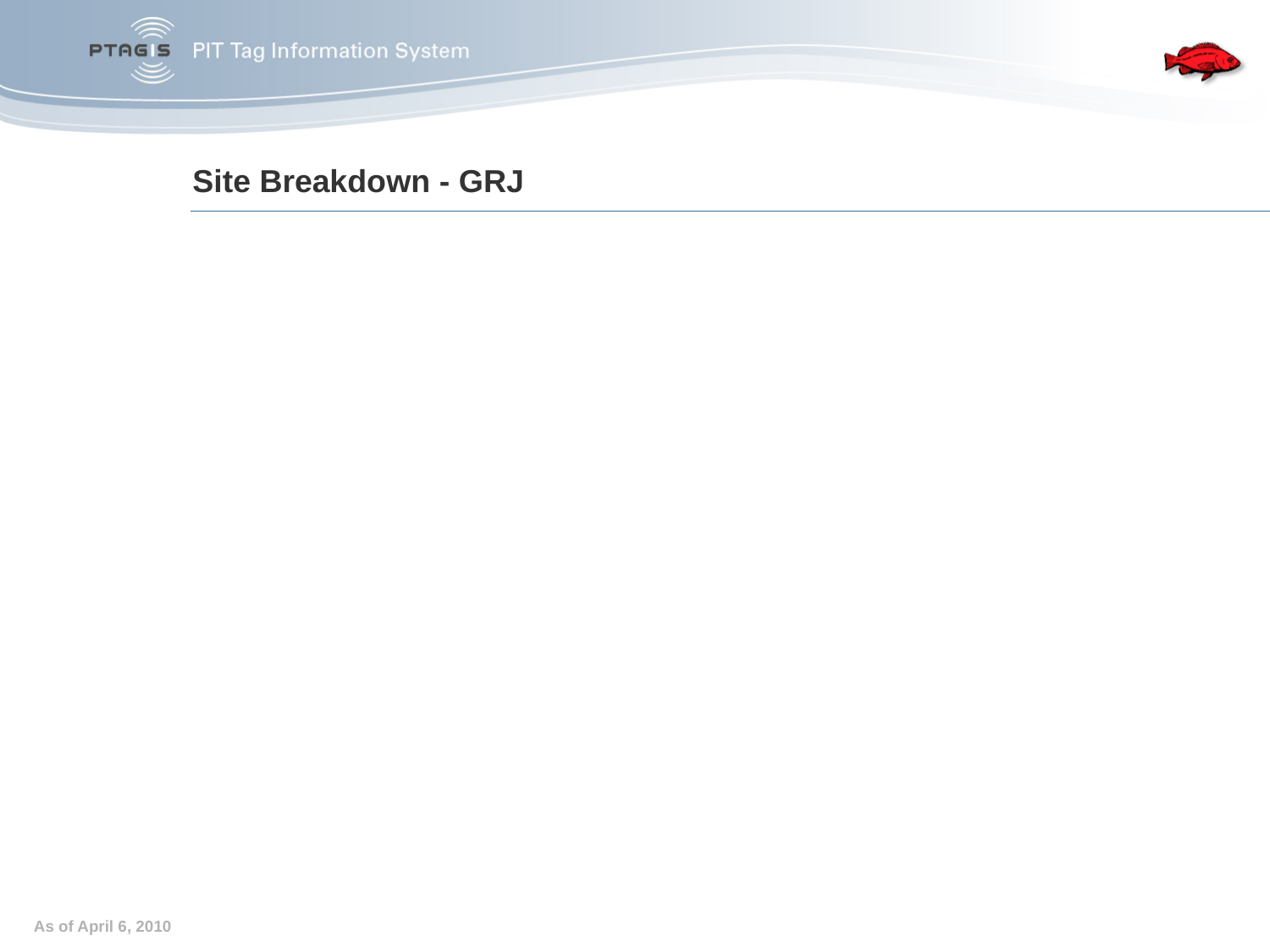

# Site Breakdown - GRJ

This site required no initial construction. There was some modification necessary for the ISO transition.

ISO transition completed in 2000.

14 (2) coil shielded monitors @7K ea.		$98K
26 FS1001 @6K ea				$156K
Programmable Logic Controller (PLC)		$9K
PIT tag Data Electronics Room			$15K
Total						$268K
As of April 6, 2010